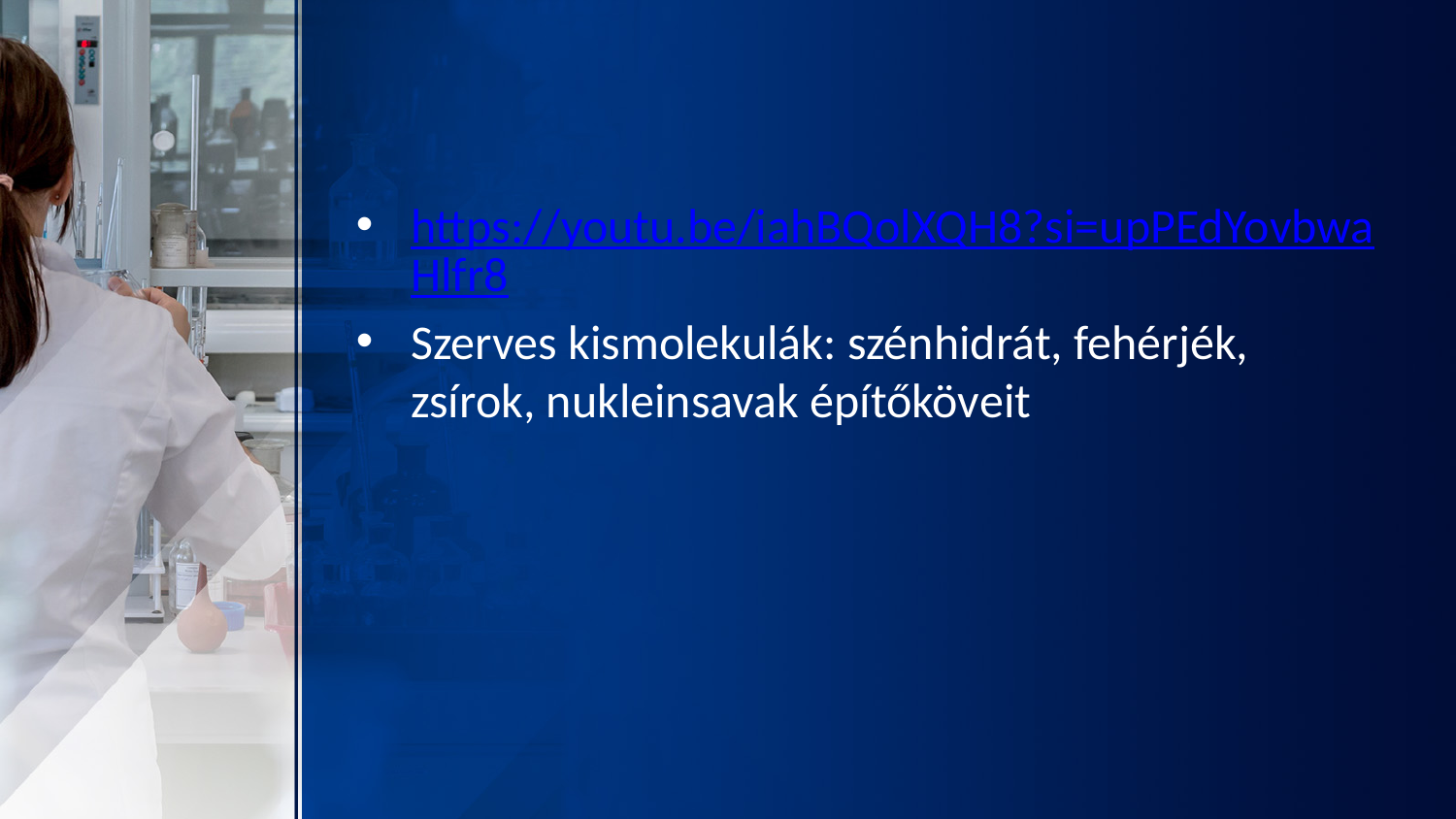

#
https://youtu.be/iahBQolXQH8?si=upPEdYovbwaHlfr8
Szerves kismolekulák: szénhidrát, fehérjék, zsírok, nukleinsavak építőköveit